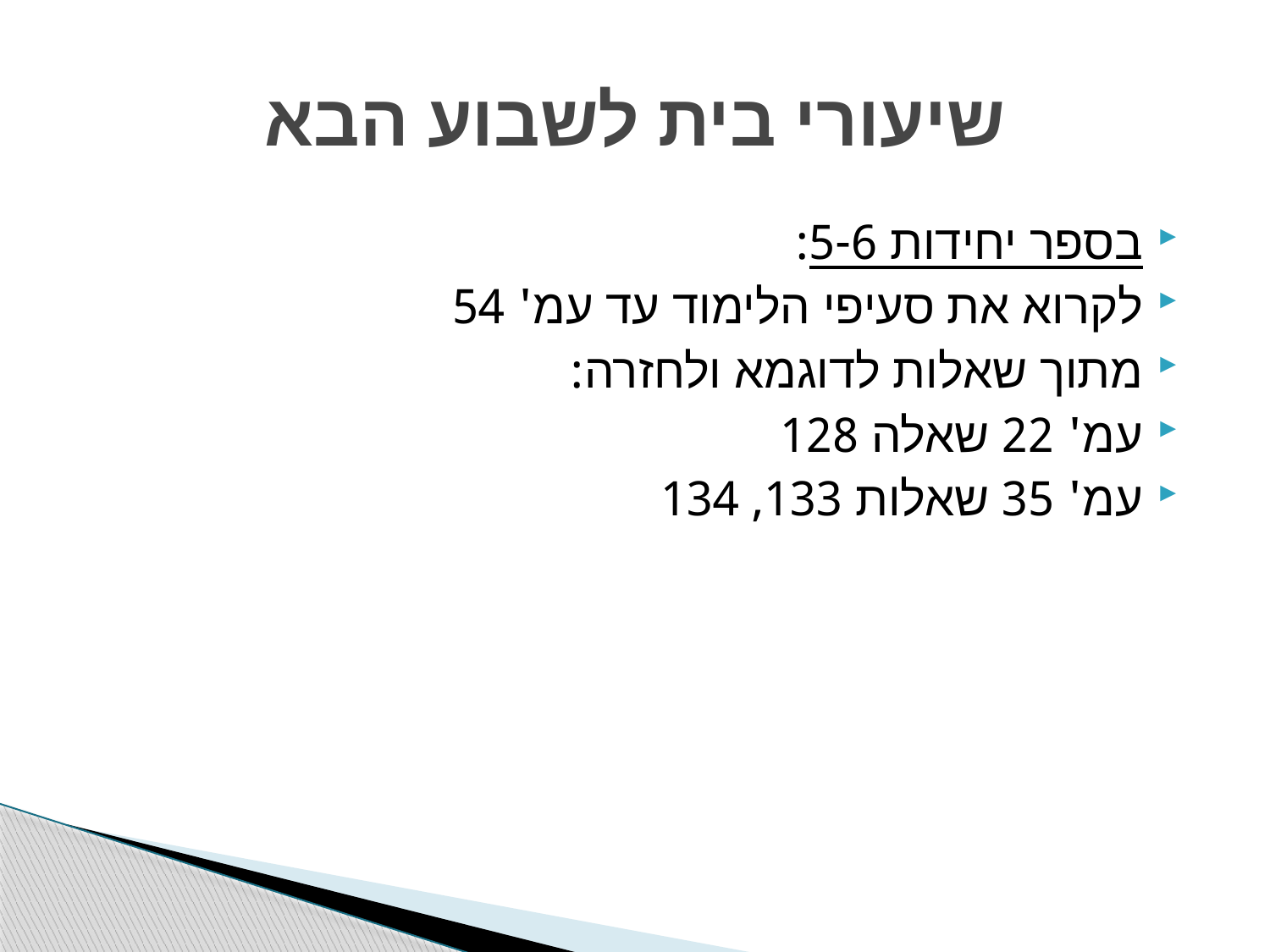

# שיעורי בית לשבוע הבא
בספר יחידות 5-6:
לקרוא את סעיפי הלימוד עד עמ' 54
מתוך שאלות לדוגמא ולחזרה:
עמ' 22 שאלה 128
עמ' 35 שאלות 133, 134